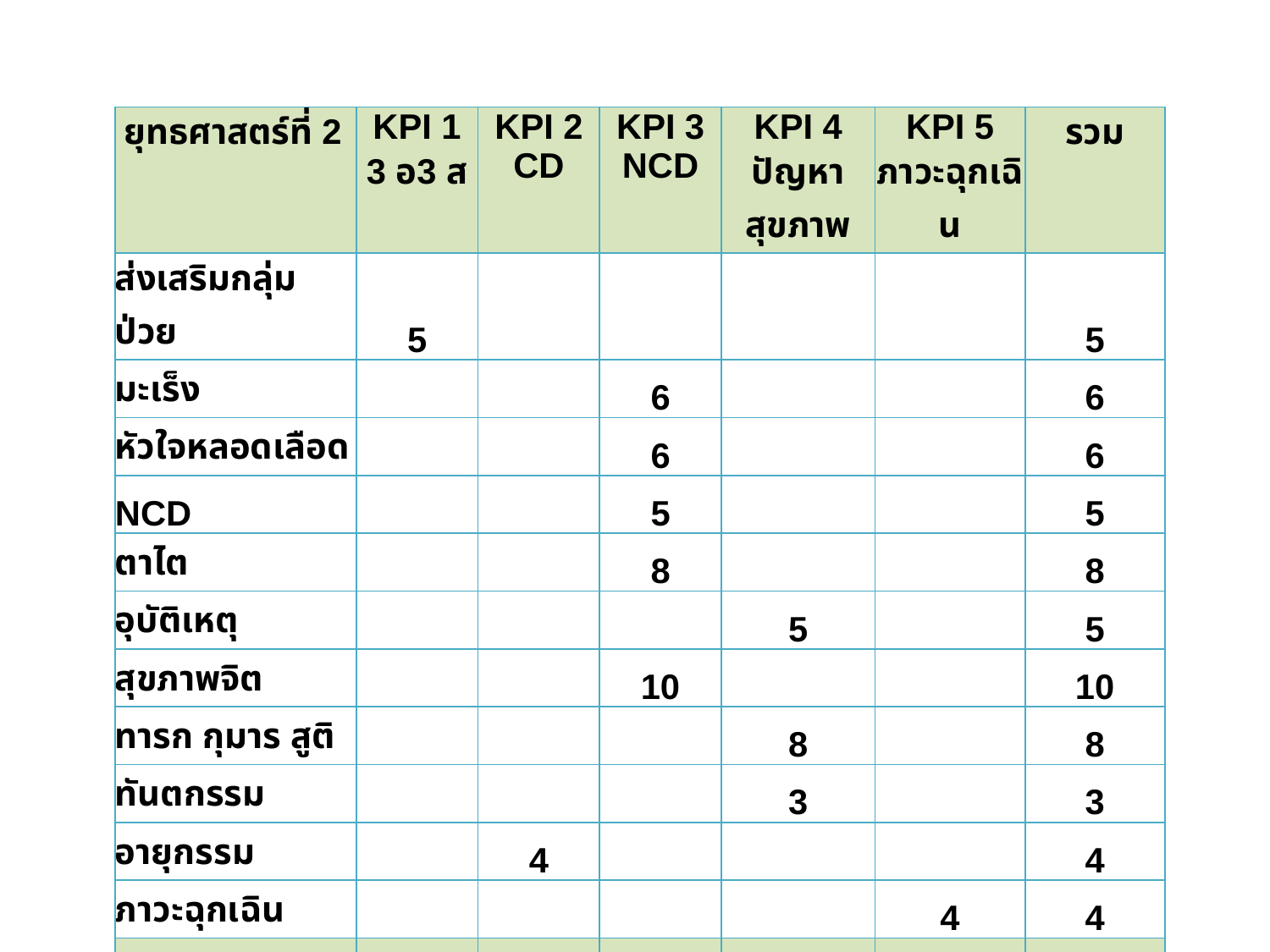

| ยุทธศาสตร์ที่ 2 | KPI 1 3 อ3 ส | KPI 2 CD | KPI 3 NCD | KPI 4 ปัญหาสุขภาพ | KPI 5 ภาวะฉุกเฉิน | รวม |
| --- | --- | --- | --- | --- | --- | --- |
| ส่งเสริมกลุ่มป่วย | 5 |  |  |  |  | 5 |
| มะเร็ง |  |  | 6 |  |  | 6 |
| หัวใจหลอดเลือด |  |  | 6 |  |  | 6 |
| NCD |  |  | 5 |  |  | 5 |
| ตาไต |  |  | 8 |  |  | 8 |
| อุบัติเหตุ |  |  |  | 5 |  | 5 |
| สุขภาพจิต |  |  | 10 |  |  | 10 |
| ทารก กุมาร สูติ |  |  |  | 8 |  | 8 |
| ทันตกรรม |  |  |  | 3 |  | 3 |
| อายุกรรม |  | 4 |  |  |  | 4 |
| ภาวะฉุกเฉิน |  |  |  |  | 4 | 4 |
|  | 5 | 4 | 35 | 16 | 4 | 64 |